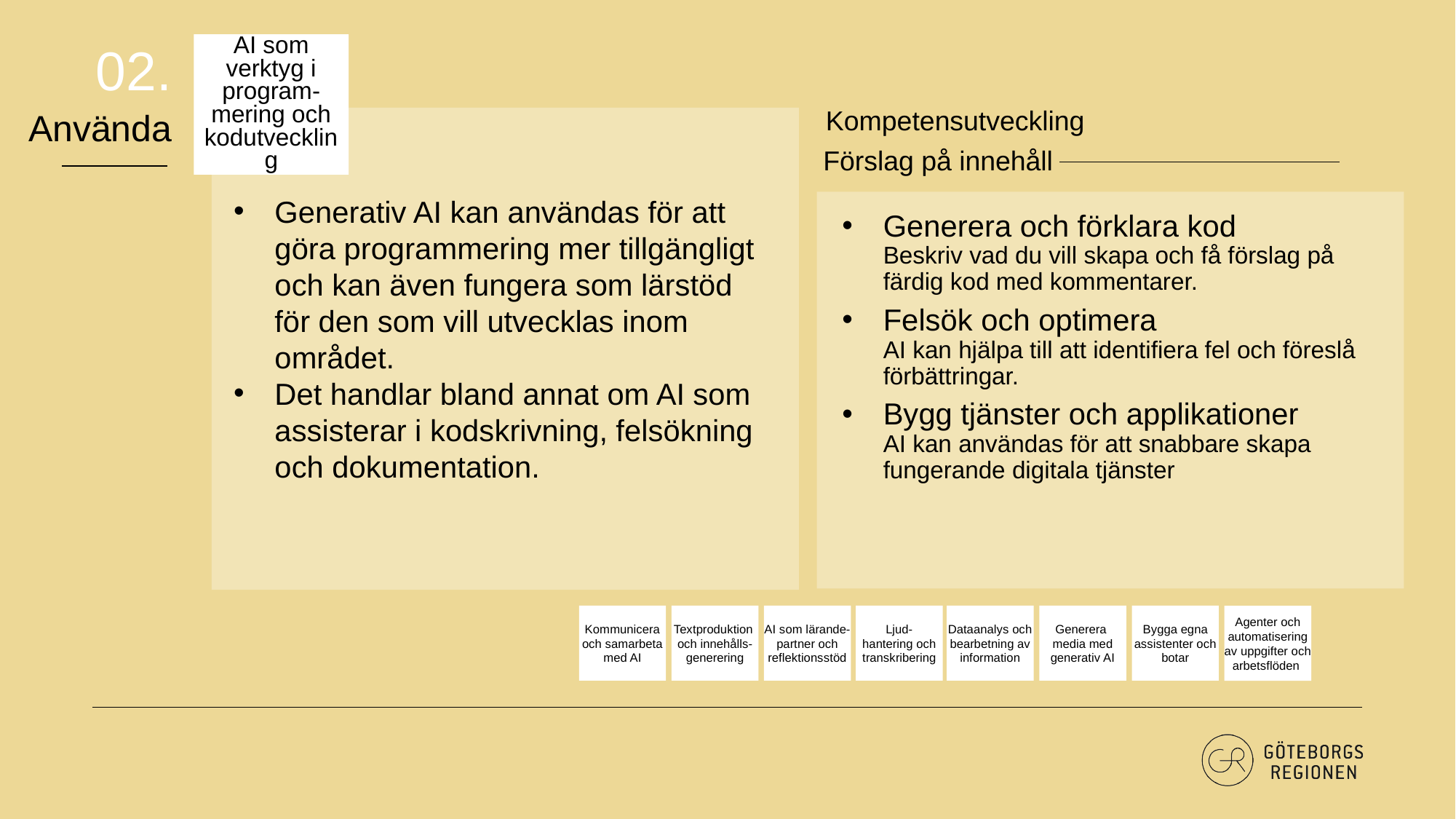

AI som verktyg i program-mering och kodutveckling
02.
Kompetensutveckling
Använda

Förslag på innehåll
Generativ AI kan användas för att göra programmering mer tillgängligt och kan även fungera som lärstöd för den som vill utvecklas inom området.
Det handlar bland annat om AI som assisterar i kodskrivning, felsökning och dokumentation.

Generera och förklara kod
Beskriv vad du vill skapa och få förslag på färdig kod med kommentarer.
Felsök och optimera
AI kan hjälpa till att identifiera fel och föreslå förbättringar.
Bygg tjänster och applikationer
AI kan användas för att snabbare skapa fungerande digitala tjänster

Kommunicera och samarbeta med AI
Textproduktion
och innehålls-generering
AI som lärande-partner och reflektionsstöd
Ljud-
hantering och transkribering
Dataanalys och bearbetning av information
Generera
media med generativ AI
Bygga egna assistenter och botar
Agenter och automatisering av uppgifter och arbetsflöden